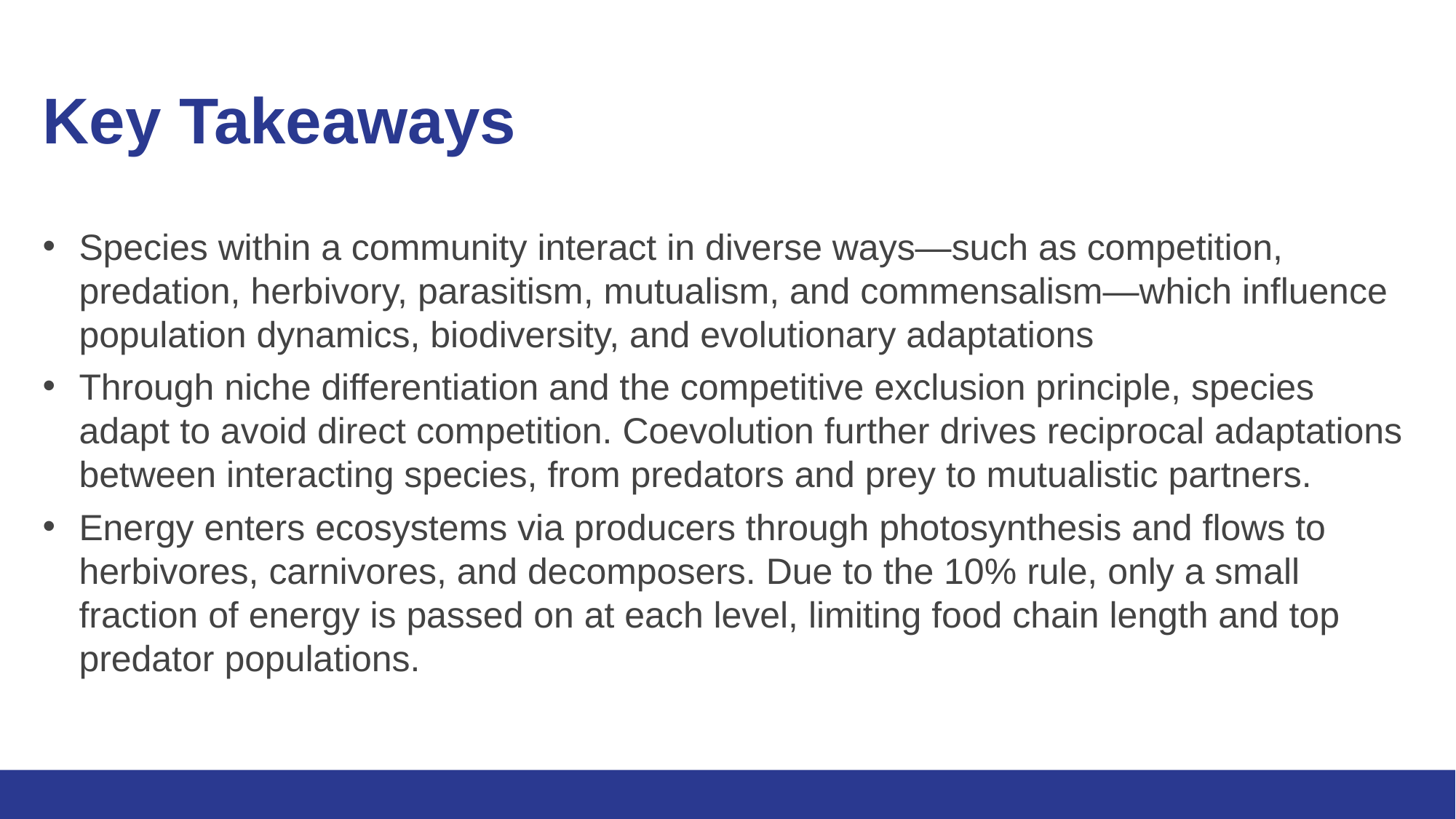

# Key Takeaways (1/2)
Species within a community interact in diverse ways—such as competition, predation, herbivory, parasitism, mutualism, and commensalism—which influence population dynamics, biodiversity, and evolutionary adaptations
Through niche differentiation and the competitive exclusion principle, species adapt to avoid direct competition. Coevolution further drives reciprocal adaptations between interacting species, from predators and prey to mutualistic partners.
Energy enters ecosystems via producers through photosynthesis and flows to herbivores, carnivores, and decomposers. Due to the 10% rule, only a small fraction of energy is passed on at each level, limiting food chain length and top predator populations.